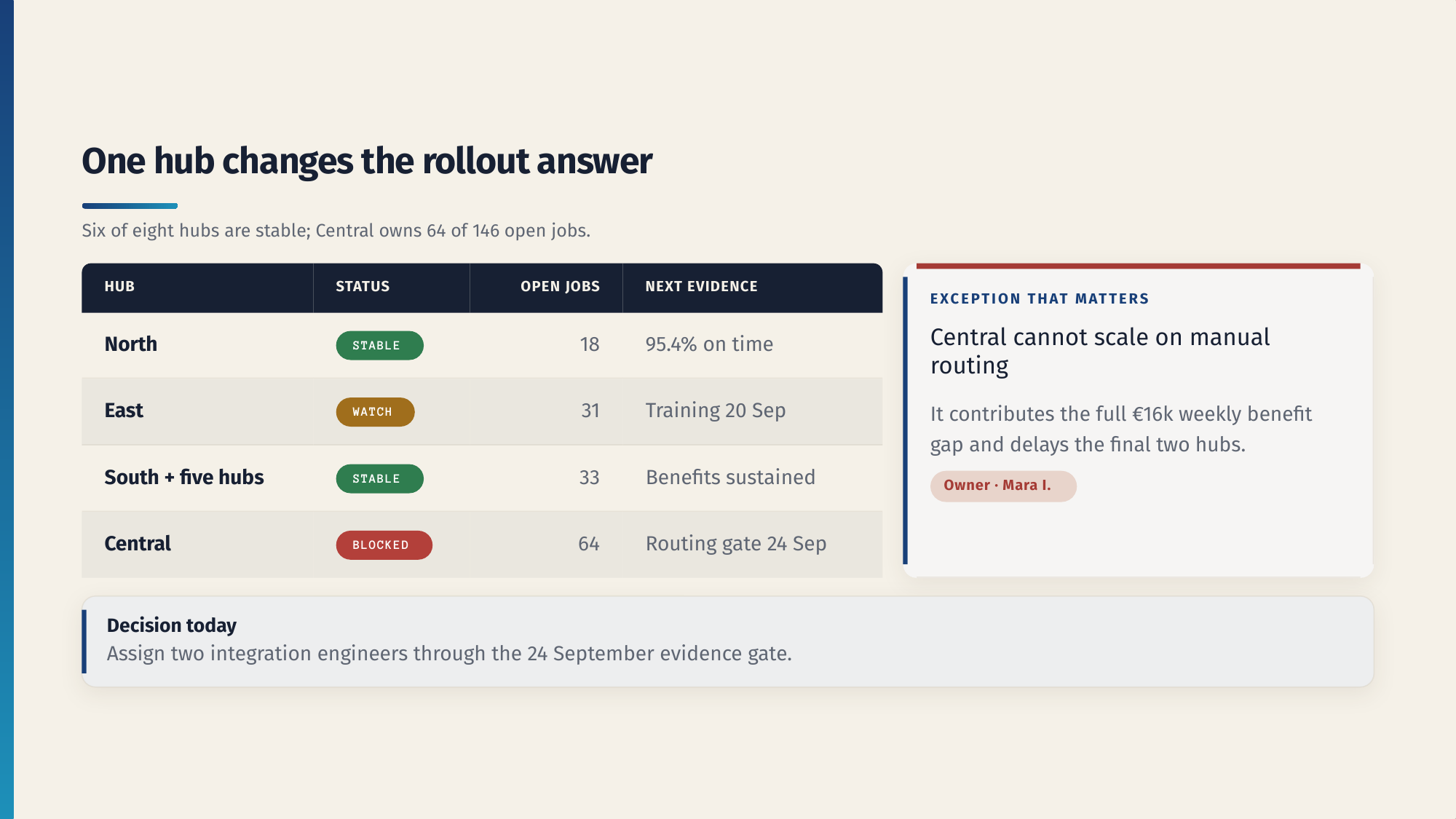

One hub changes the rollout answer

Six of eight hubs are stable; Central owns 64 of 146 open jobs.

HUB
STATUS
OPEN JOBS
NEXT EVIDENCE

EXCEPTION THAT MATTERS
Central cannot scale on manual
routing
North
18
95.4% on time

STABLE

It contributes the full €16k weekly benefit
gap and delays the final two hubs.
East
31
Training 20 Sep

WATCH

South + five hubs
33
Benefits sustained

STABLE

Owner · Mara I.

Central
64
Routing gate 24 Sep

BLOCKED

Decision today
Assign two integration engineers through the 24 September evidence gate.